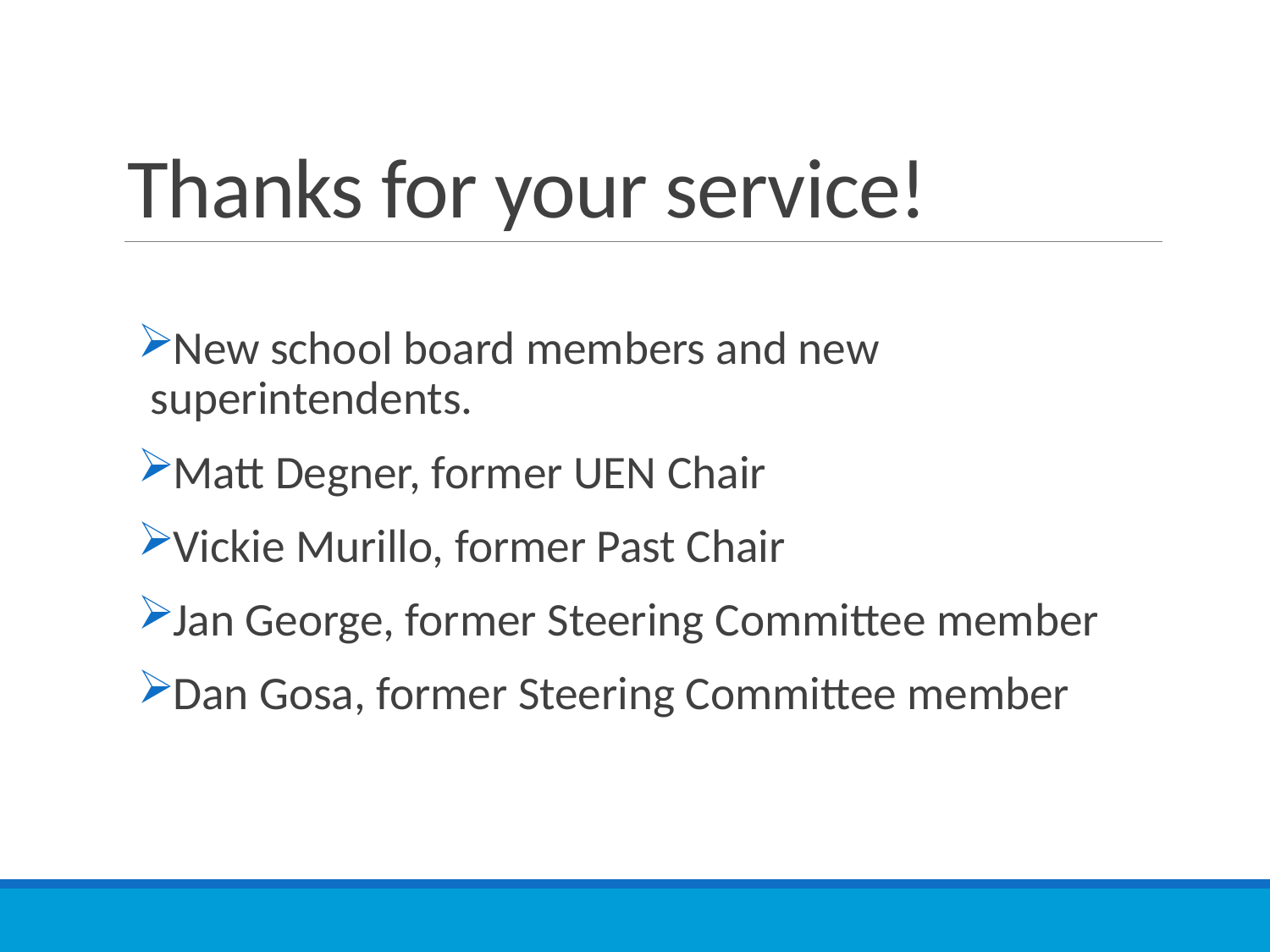

# Thanks for your service!
New school board members and new superintendents.
Matt Degner, former UEN Chair
Vickie Murillo, former Past Chair
Jan George, former Steering Committee member
Dan Gosa, former Steering Committee member